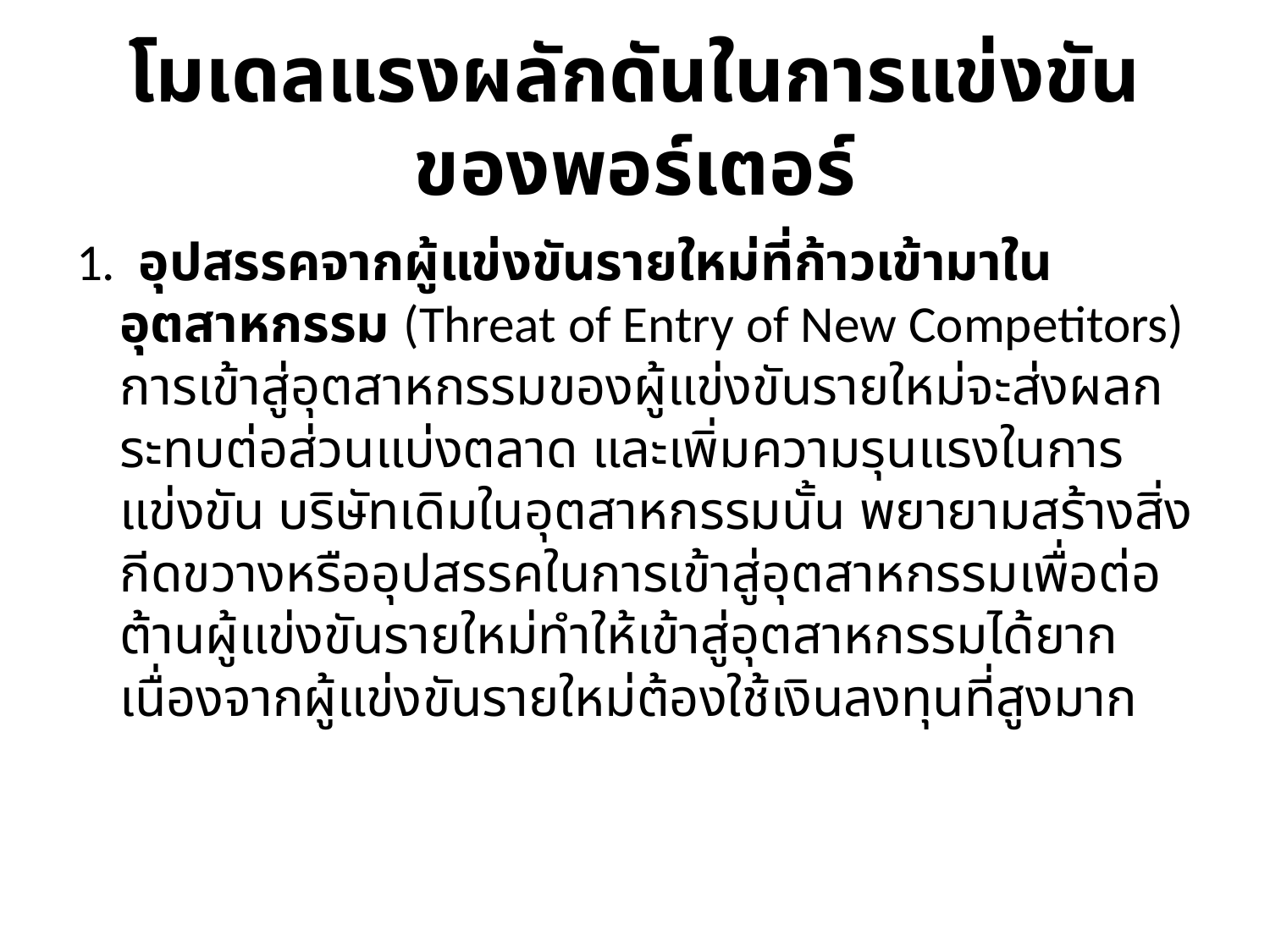

# โมเดลแรงผลักดันในการแข่งขันของพอร์เตอร์
1.  อุปสรรคจากผู้แข่งขันรายใหม่ที่ก้าวเข้ามาในอุตสาหกรรม (Threat of Entry of New Competitors)
	การเข้าสู่อุตสาหกรรมของผู้แข่งขันรายใหม่จะส่งผลกระทบต่อส่วนแบ่งตลาด และเพิ่มความรุนแรงในการแข่งขัน บริษัทเดิมในอุตสาหกรรมนั้น พยายามสร้างสิ่งกีดขวางหรืออุปสรรคในการเข้าสู่อุตสาหกรรมเพื่อต่อต้านผู้แข่งขันรายใหม่ทำให้เข้าสู่อุตสาหกรรมได้ยาก เนื่องจากผู้แข่งขันรายใหม่ต้องใช้เงินลงทุนที่สูงมาก